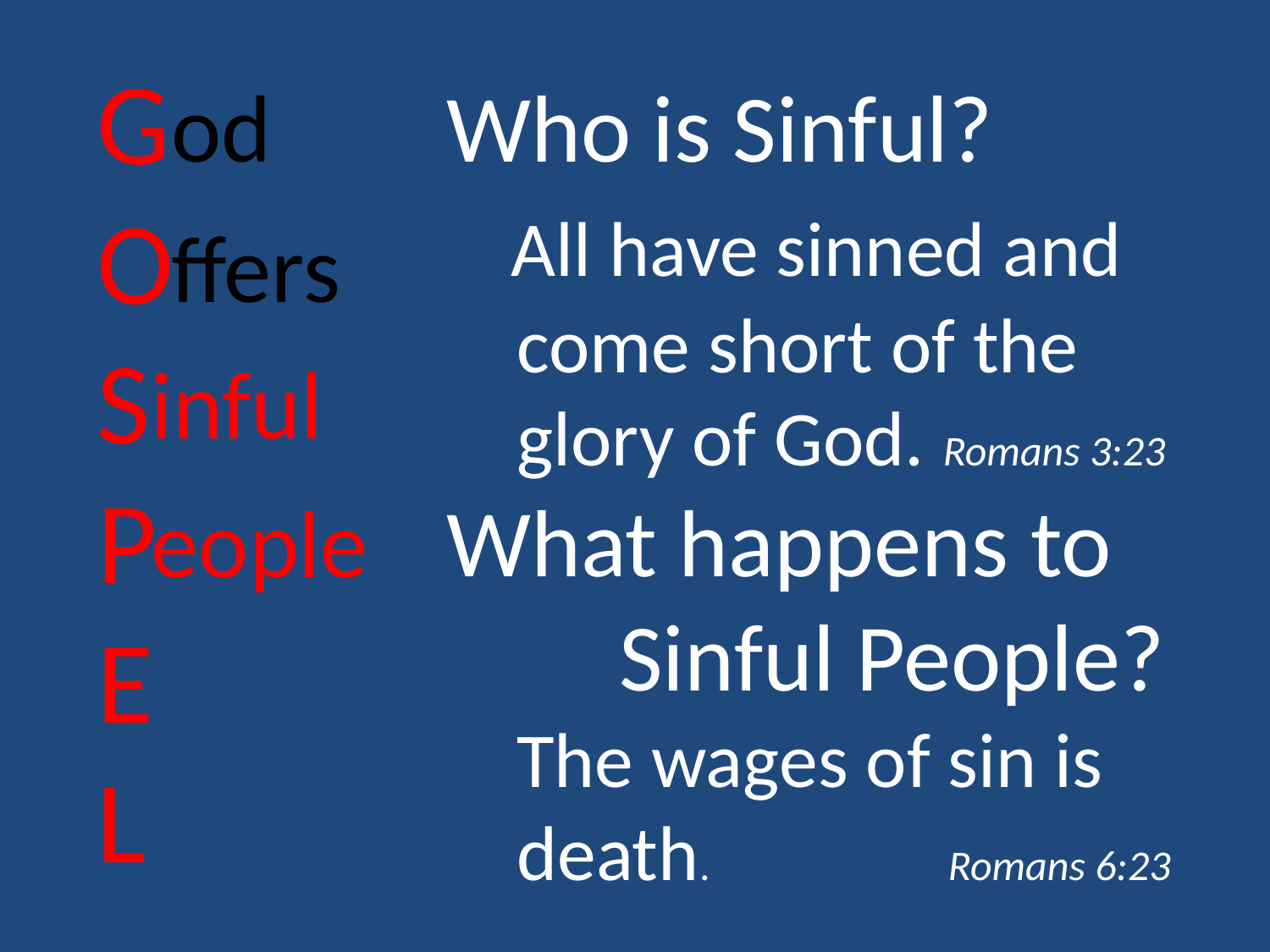

G
O
S
P
E
L
od
Who is Sinful?
   All have sinned and
    come short of the
    glory of God. Romans 3:23
What happens to
        Sinful People?
    The wages of sin is
    death.                         Romans 6:23

ffers
inful
eople